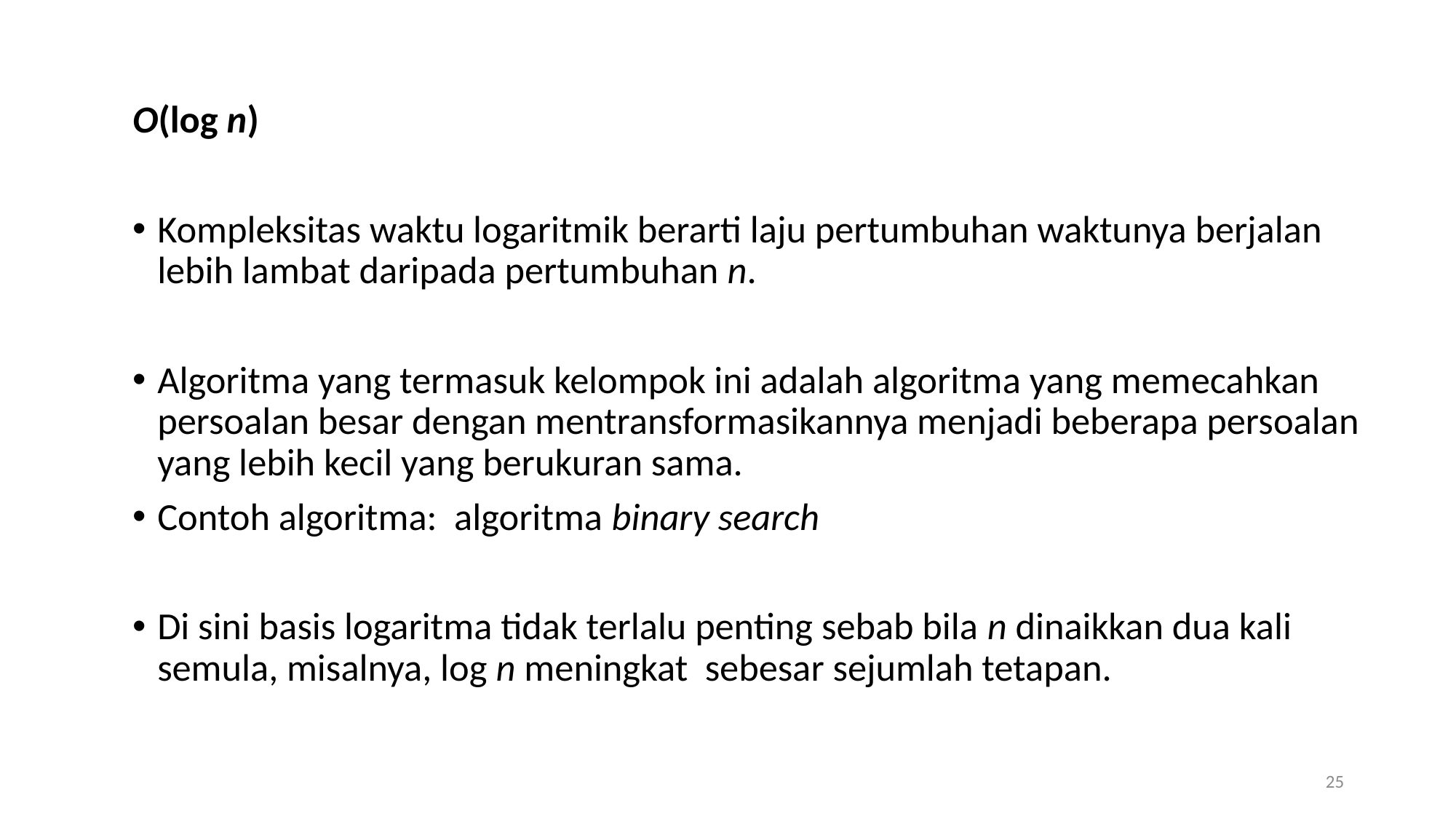

O(log n)

Kompleksitas waktu logaritmik berarti laju pertumbuhan waktunya berjalan lebih lambat daripada pertumbuhan n.

Algoritma yang termasuk kelompok ini adalah algoritma yang memecahkan persoalan besar dengan mentransformasikannya menjadi beberapa persoalan yang lebih kecil yang berukuran sama.
Contoh algoritma:  algoritma binary search

Di sini basis logaritma tidak terlalu penting sebab bila n dinaikkan dua kali semula, misalnya, log n meningkat  sebesar sejumlah tetapan.

25